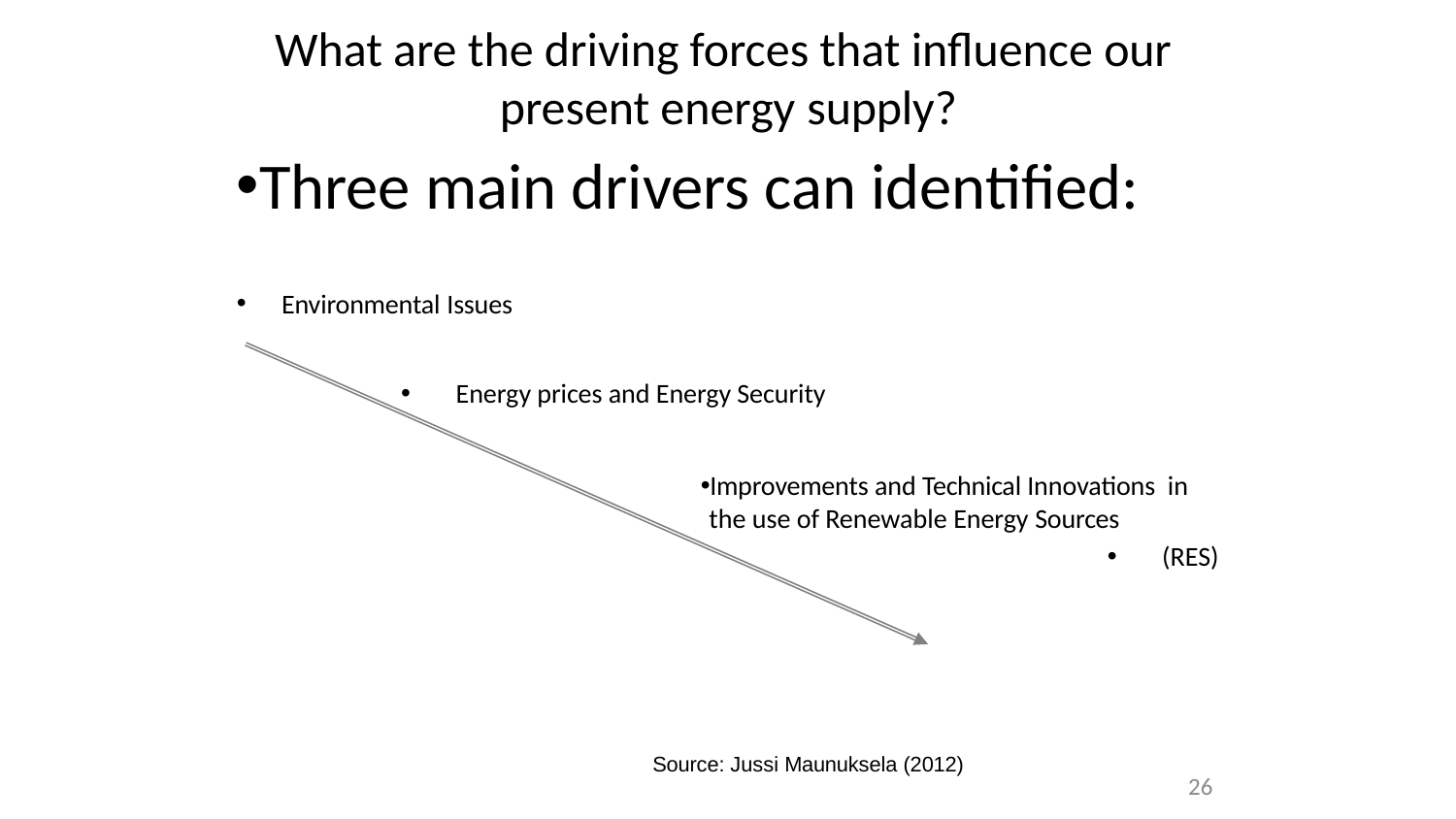

# What are the driving forces that influence our  present energy supply?
Three main drivers can identified:

Environmental Issues

Energy prices and Energy Security

Improvements and Technical Innovations  in the use of Renewable Energy Sources
(RES)

Source: Jussi Maunuksela (2012)
26